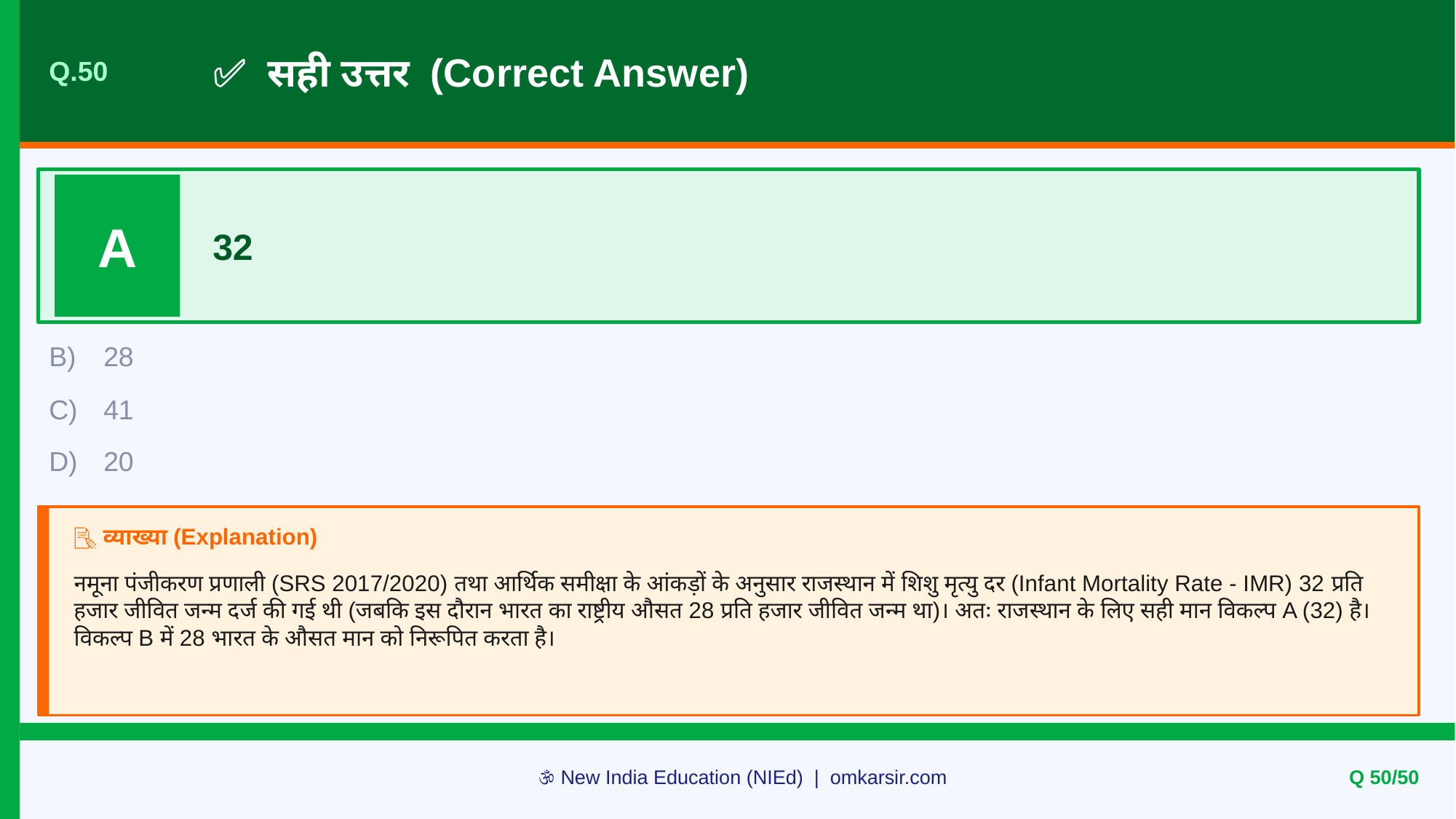

✅  सही उत्तर  (Correct Answer)
Q.50

A
32
B)
28
C)
41
D)
20

📝 व्याख्या (Explanation)
नमूना पंजीकरण प्रणाली (SRS 2017/2020) तथा आर्थिक समीक्षा के आंकड़ों के अनुसार राजस्थान में शिशु मृत्यु दर (Infant Mortality Rate - IMR) 32 प्रति हजार जीवित जन्म दर्ज की गई थी (जबकि इस दौरान भारत का राष्ट्रीय औसत 28 प्रति हजार जीवित जन्म था)। अतः राजस्थान के लिए सही मान विकल्प A (32) है। विकल्प B में 28 भारत के औसत मान को निरूपित करता है।

🕉️ New India Education (NIEd)  |  omkarsir.com
Q 50/50